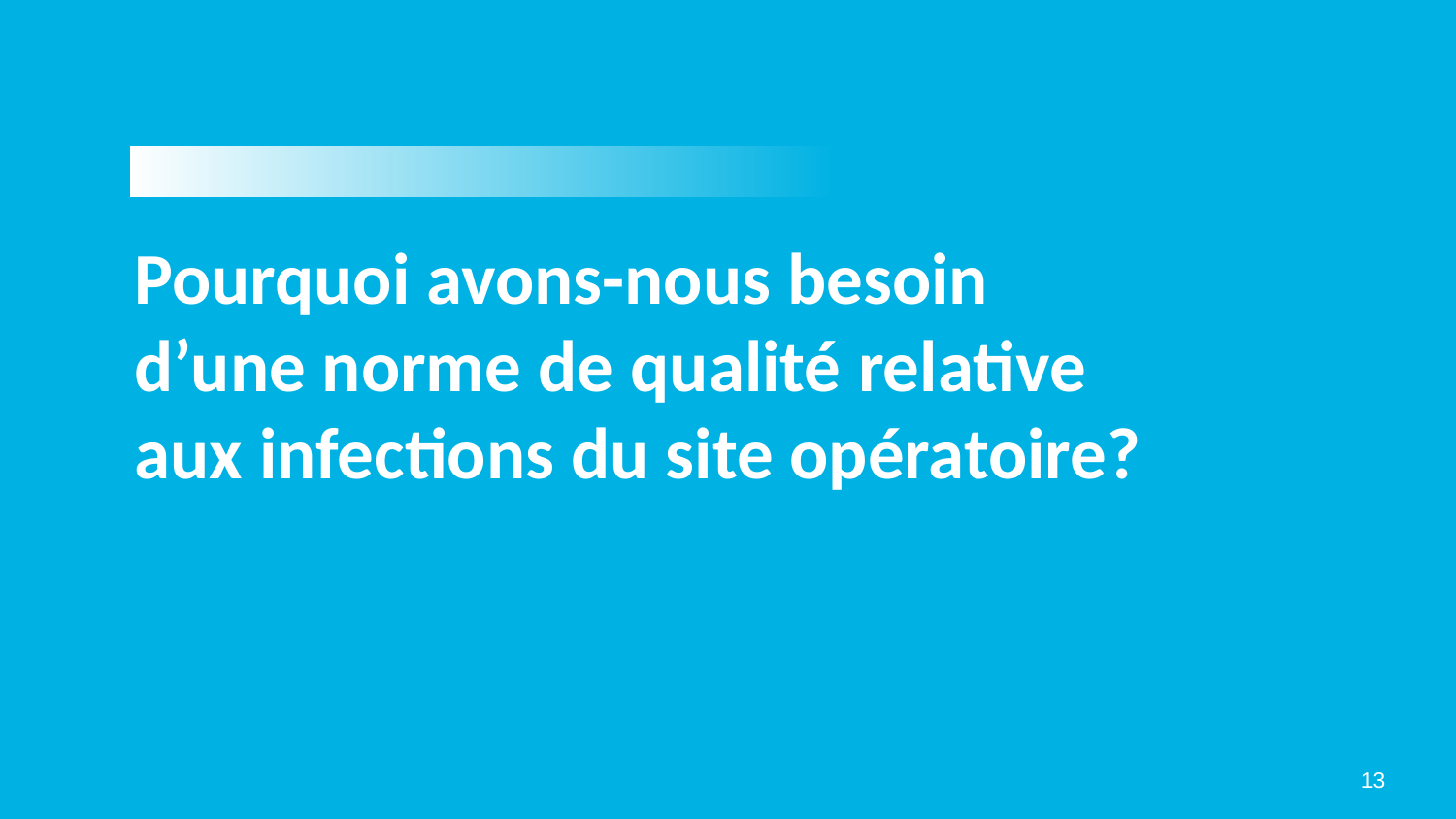

Pourquoi avons-nous besoin d’une norme de qualité relative aux infections du site opératoire?